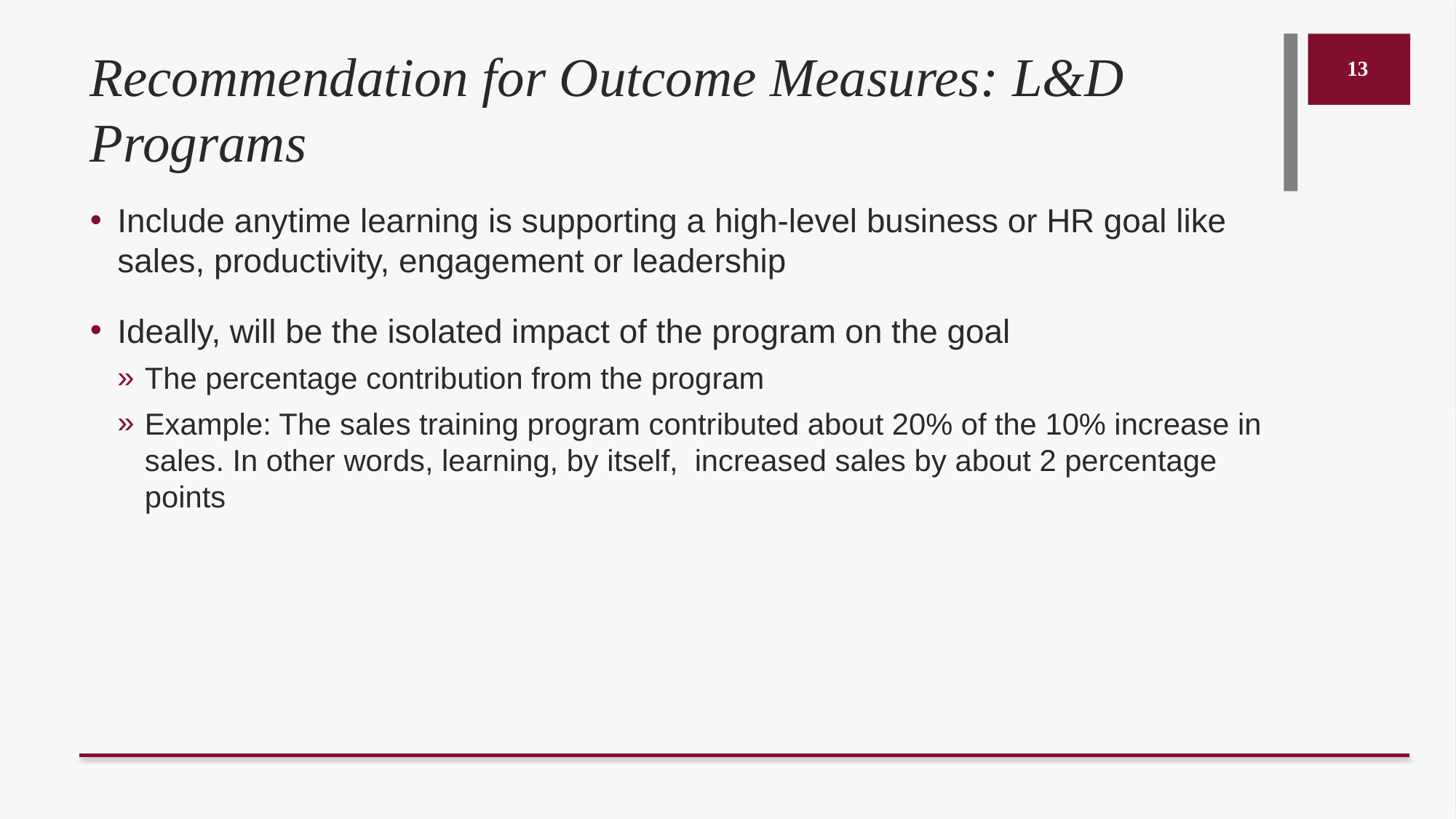

# Recommendation for Outcome Measures: L&D Programs
13
Include anytime learning is supporting a high-level business or HR goal like sales, productivity, engagement or leadership
Ideally, will be the isolated impact of the program on the goal
The percentage contribution from the program
Example: The sales training program contributed about 20% of the 10% increase in sales. In other words, learning, by itself,  increased sales by about 2 percentage points